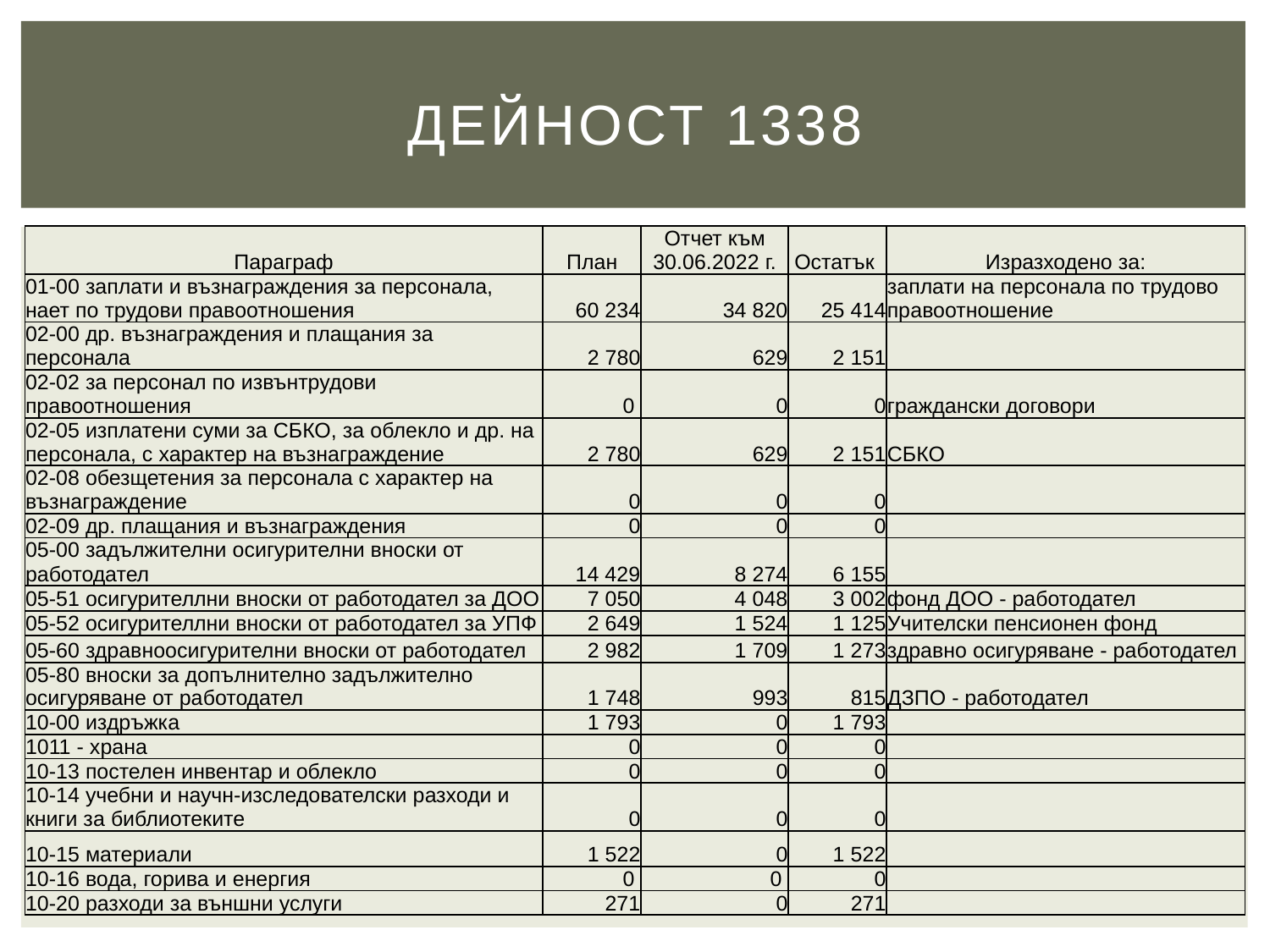

# ДЕЙНОСТ 1338
| Параграф | План | Отчет към 30.06.2022 г. | Остатък | Изразходено за: |
| --- | --- | --- | --- | --- |
| 01-00 заплати и възнаграждения за персонала, нает по трудови правоотношения | 60 234 | 34 820 | 25 414 | заплати на персонала по трудово правоотношение |
| 02-00 др. възнаграждения и плащания за персонала | 2 780 | 629 | 2 151 |  |
| 02-02 за персонал по извънтрудови правоотношения | 0 | 0 | 0 | граждански договори |
| 02-05 изплатени суми за СБКО, за облекло и др. на персонала, с характер на възнаграждение | 2 780 | 629 | 2 151 | СБКО |
| 02-08 обезщетения за персонала с характер на възнаграждение | 0 | 0 | 0 |  |
| 02-09 др. плащания и възнаграждения | 0 | 0 | 0 |  |
| 05-00 задължителни осигурителни вноски от работодател | 14 429 | 8 274 | 6 155 |  |
| 05-51 осигурителлни вноски от работодател за ДОО | 7 050 | 4 048 | 3 002 | фонд ДОО - работодател |
| 05-52 осигурителлни вноски от работодател за УПФ | 2 649 | 1 524 | 1 125 | Учителски пенсионен фонд |
| 05-60 здравноосигурителни вноски от работодател | 2 982 | 1 709 | 1 273 | здравно осигуряване - работодател |
| 05-80 вноски за допълнително задължително осигуряване от работодател | 1 748 | 993 | 815 | ДЗПО - работодател |
| 10-00 издръжка | 1 793 | 0 | 1 793 |  |
| 1011 - храна | 0 | 0 | 0 |  |
| 10-13 постелен инвентар и облекло | 0 | 0 | 0 |  |
| 10-14 учебни и научн-изследователски разходи и книги за библиотеките | 0 | 0 | 0 |  |
| 10-15 материали | 1 522 | 0 | 1 522 |  |
| 10-16 вода, горива и енергия | 0 | 0 | 0 |  |
| 10-20 разходи за външни услуги | 271 | 0 | 271 |  |